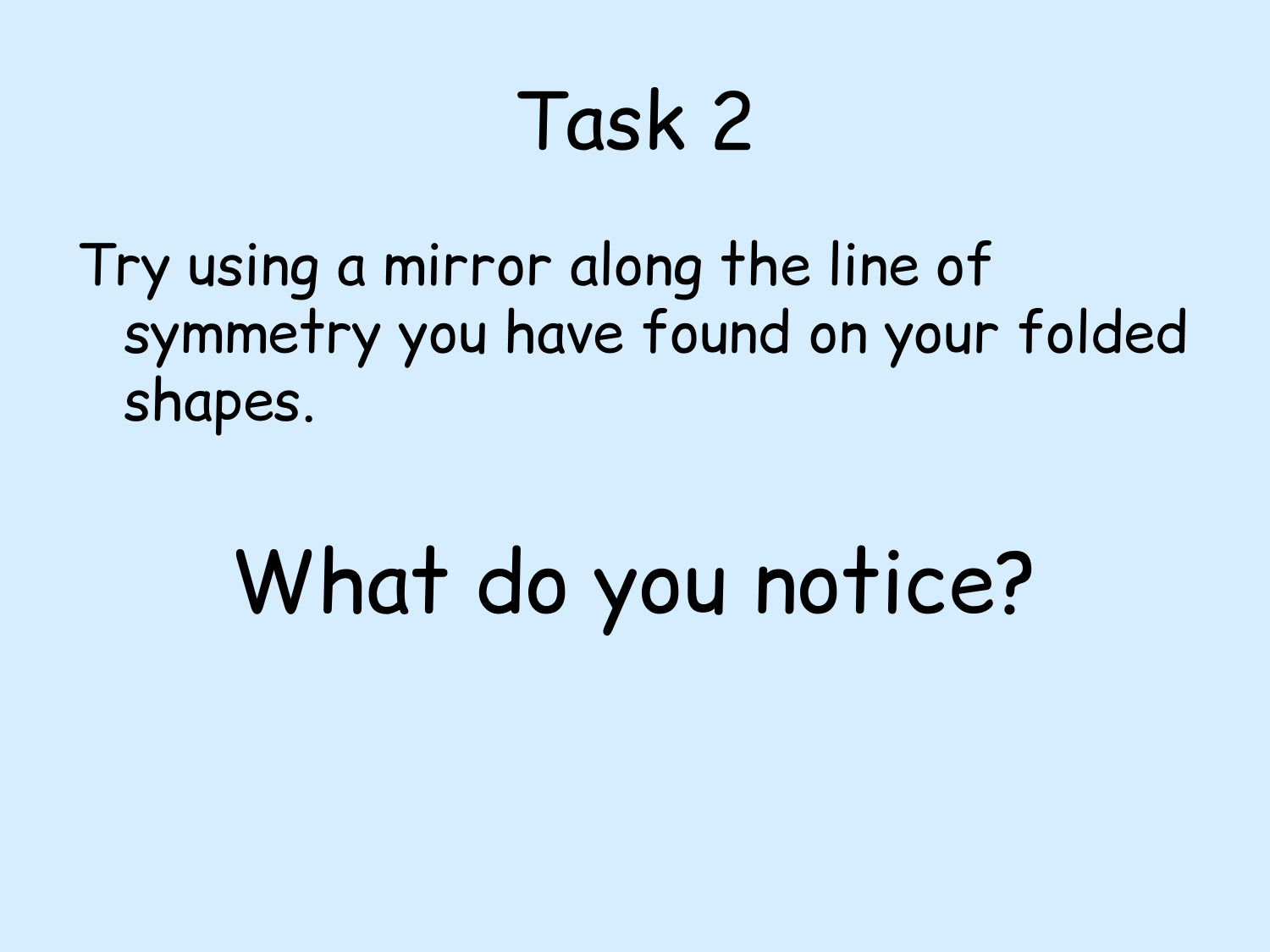

# Task 2
Try using a mirror along the line of symmetry you have found on your folded shapes.

What do you notice?